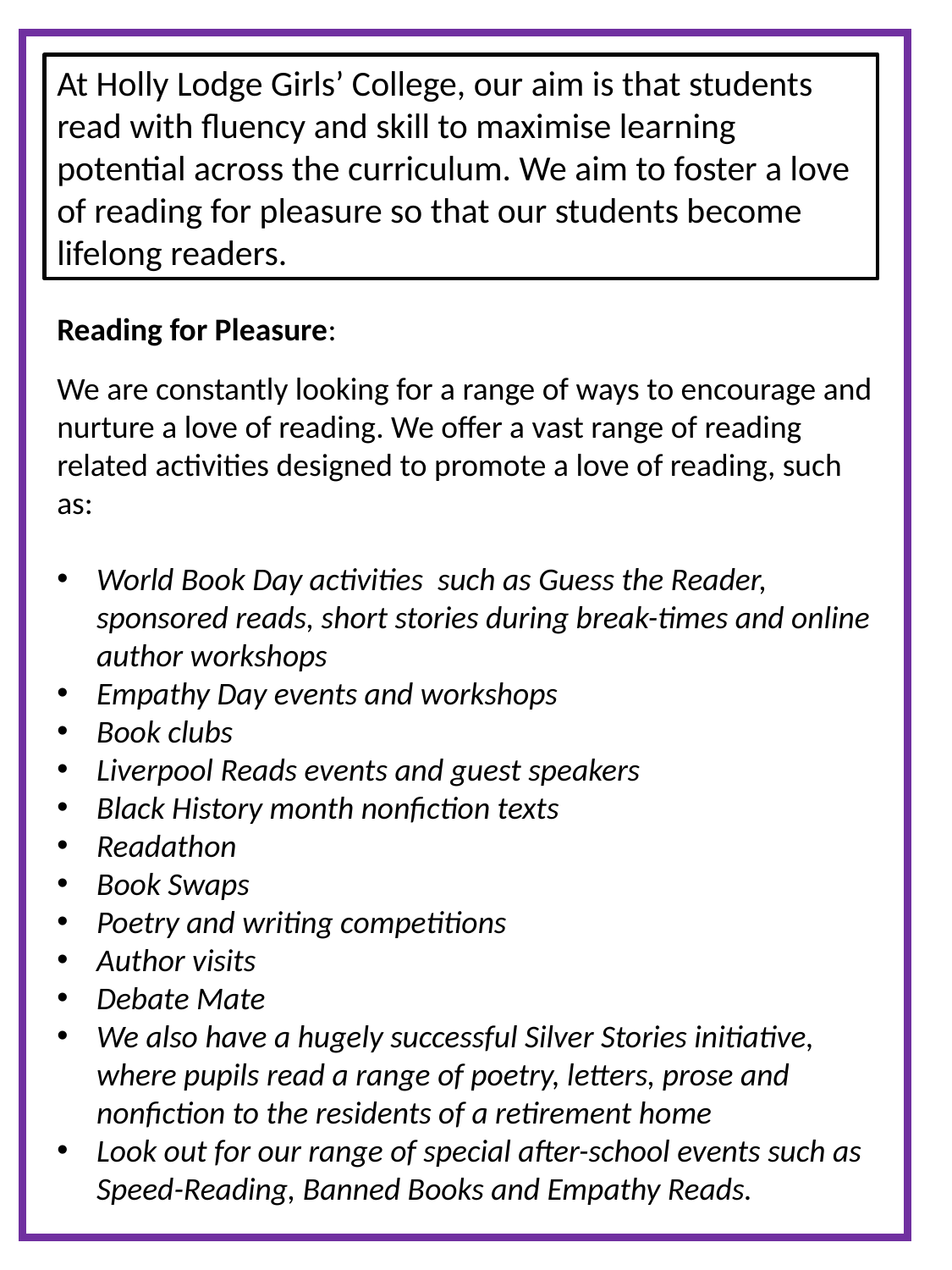

At Holly Lodge Girls’ College, our aim is that students read with fluency and skill to maximise learning potential across the curriculum. We aim to foster a love of reading for pleasure so that our students become lifelong readers.
Reading for Pleasure:

We are constantly looking for a range of ways to encourage and nurture a love of reading. We offer a vast range of reading related activities designed to promote a love of reading, such as:

World Book Day activities  such as Guess the Reader, sponsored reads, short stories during break-times and online author workshops
Empathy Day events and workshops
Book clubs
Liverpool Reads events and guest speakers
Black History month nonfiction texts
Readathon
Book Swaps
Poetry and writing competitions
Author visits
Debate Mate
We also have a hugely successful Silver Stories initiative, where pupils read a range of poetry, letters, prose and nonfiction to the residents of a retirement home
Look out for our range of special after-school events such as Speed-Reading, Banned Books and Empathy Reads.